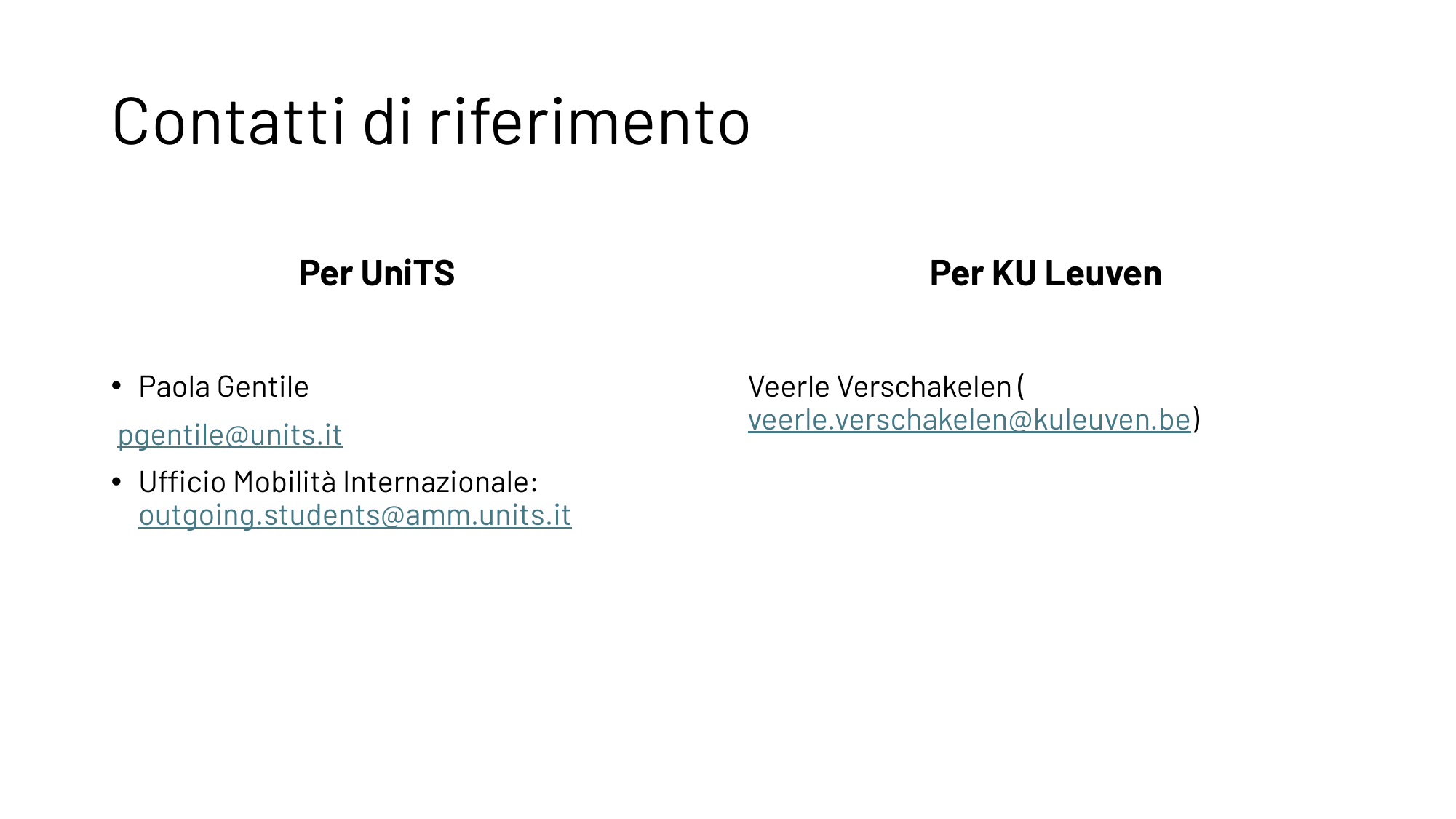

# Contatti di riferimento
Per UniTS
Per KU Leuven

Paola Gentile
 pgentile@units.it
Ufficio Mobilità Internazionale: outgoing.students@amm.units.it

Veerle Verschakelen (veerle.verschakelen@kuleuven.be)